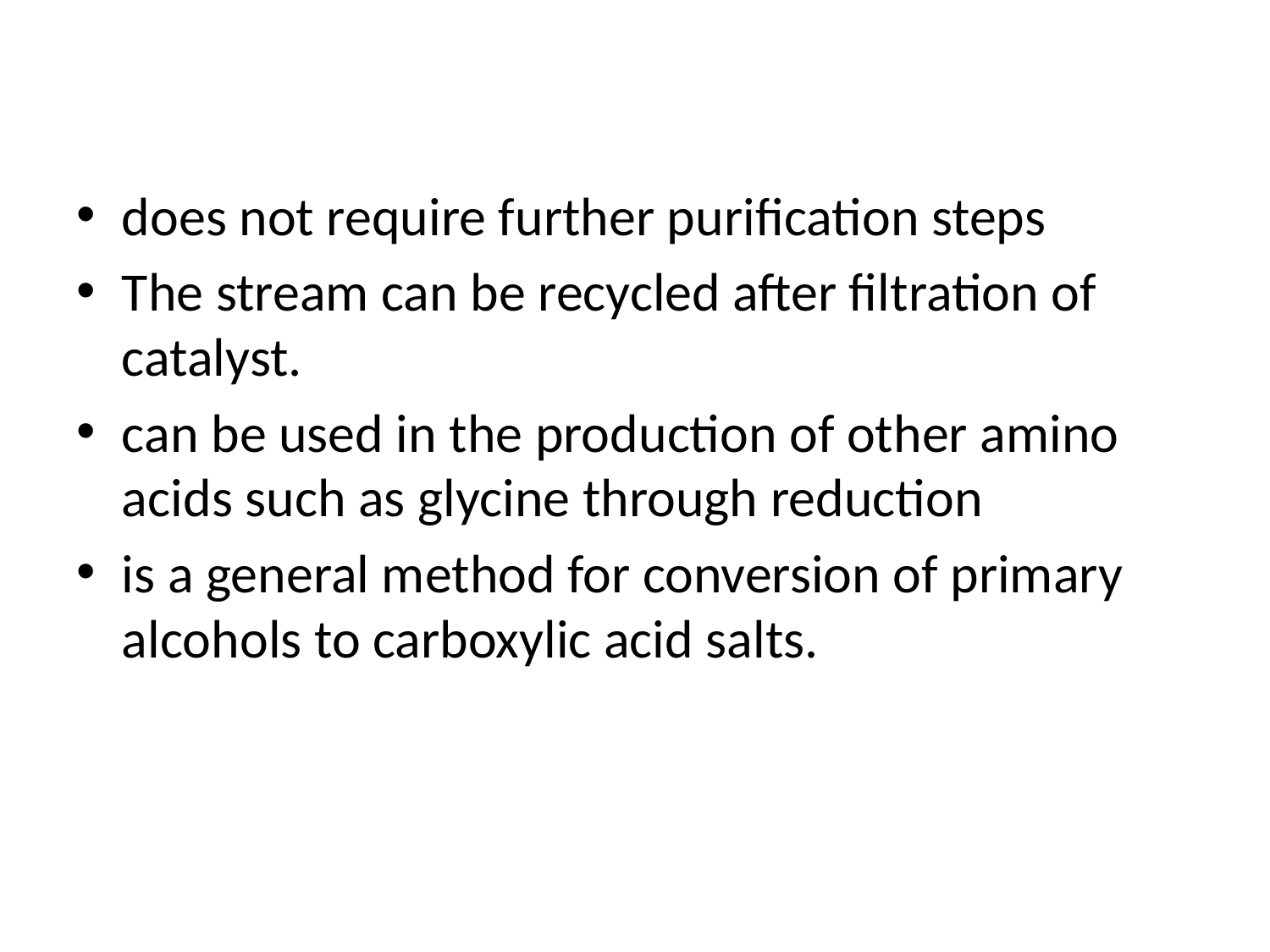

does not require further purification steps
The stream can be recycled after filtration of catalyst.
can be used in the production of other amino acids such as glycine through reduction
is a general method for conversion of primary alcohols to carboxylic acid salts.
.